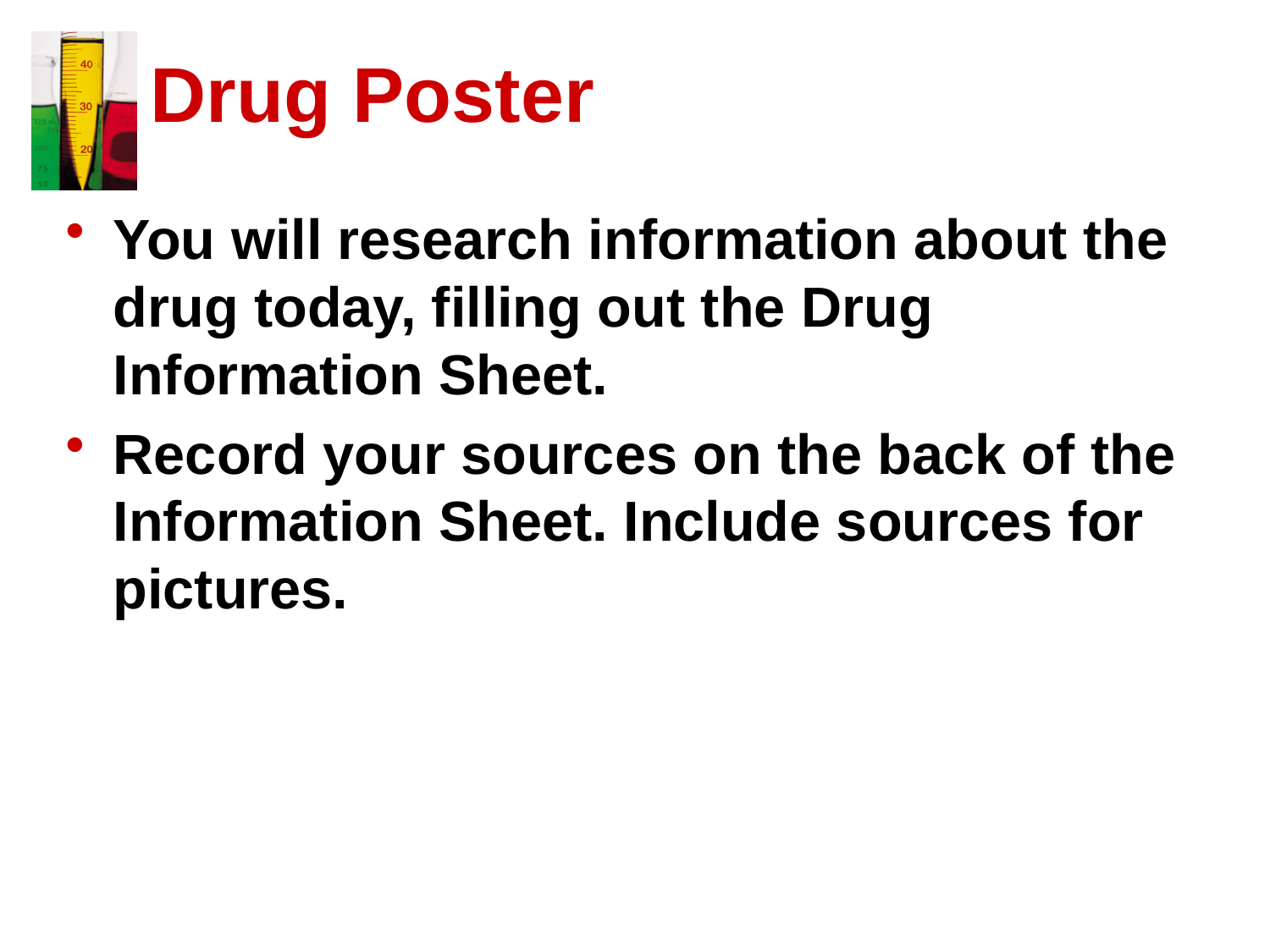

# Drug Poster
You will research information about the drug today, filling out the Drug Information Sheet.
Record your sources on the back of the Information Sheet. Include sources for pictures.